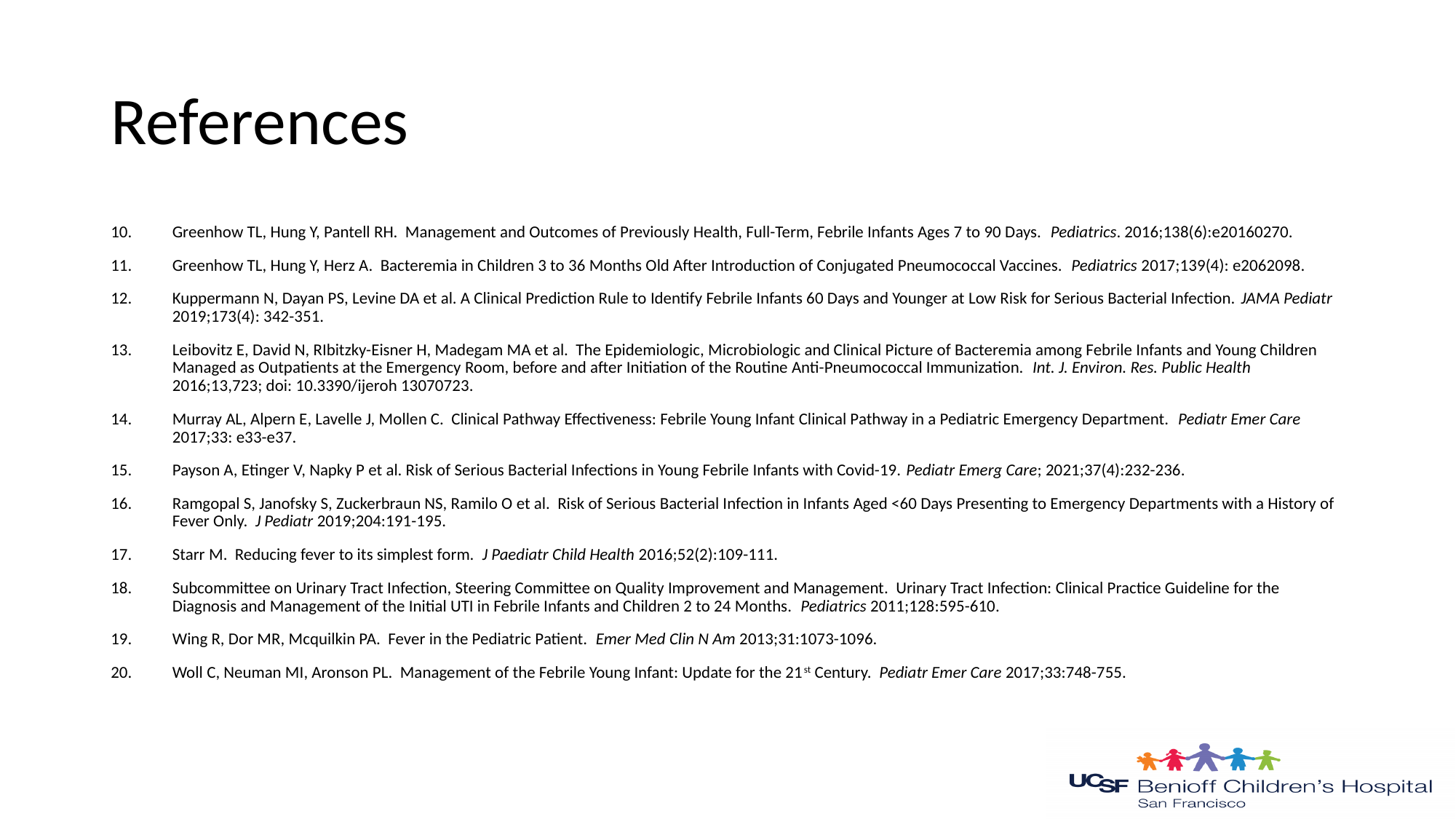

# References
Greenhow TL, Hung Y, Pantell RH.  Management and Outcomes of Previously Health, Full-Term, Febrile Infants Ages 7 to 90 Days.  Pediatrics. 2016;138(6):e20160270.
Greenhow TL, Hung Y, Herz A.  Bacteremia in Children 3 to 36 Months Old After Introduction of Conjugated Pneumococcal Vaccines.  Pediatrics 2017;139(4): e2062098.
Kuppermann N, Dayan PS, Levine DA et al. A Clinical Prediction Rule to Identify Febrile Infants 60 Days and Younger at Low Risk for Serious Bacterial Infection. JAMA Pediatr 2019;173(4): 342-351.
Leibovitz E, David N, RIbitzky-Eisner H, Madegam MA et al.  The Epidemiologic, Microbiologic and Clinical Picture of Bacteremia among Febrile Infants and Young Children Managed as Outpatients at the Emergency Room, before and after Initiation of the Routine Anti-Pneumococcal Immunization.  Int. J. Environ. Res. Public Health 2016;13,723; doi: 10.3390/ijeroh 13070723.
Murray AL, Alpern E, Lavelle J, Mollen C.  Clinical Pathway Effectiveness: Febrile Young Infant Clinical Pathway in a Pediatric Emergency Department.  Pediatr Emer Care 2017;33: e33-e37.
Payson A, Etinger V, Napky P et al. Risk of Serious Bacterial Infections in Young Febrile Infants with Covid-19. Pediatr Emerg Care; 2021;37(4):232-236.
Ramgopal S, Janofsky S, Zuckerbraun NS, Ramilo O et al.  Risk of Serious Bacterial Infection in Infants Aged <60 Days Presenting to Emergency Departments with a History of Fever Only.  J Pediatr 2019;204:191-195.
Starr M.  Reducing fever to its simplest form.  J Paediatr Child Health 2016;52(2):109-111.
Subcommittee on Urinary Tract Infection, Steering Committee on Quality Improvement and Management.  Urinary Tract Infection: Clinical Practice Guideline for the Diagnosis and Management of the Initial UTI in Febrile Infants and Children 2 to 24 Months.  Pediatrics 2011;128:595-610.
Wing R, Dor MR, Mcquilkin PA.  Fever in the Pediatric Patient.  Emer Med Clin N Am 2013;31:1073-1096.
Woll C, Neuman MI, Aronson PL.  Management of the Febrile Young Infant: Update for the 21st Century.  Pediatr Emer Care 2017;33:748-755.